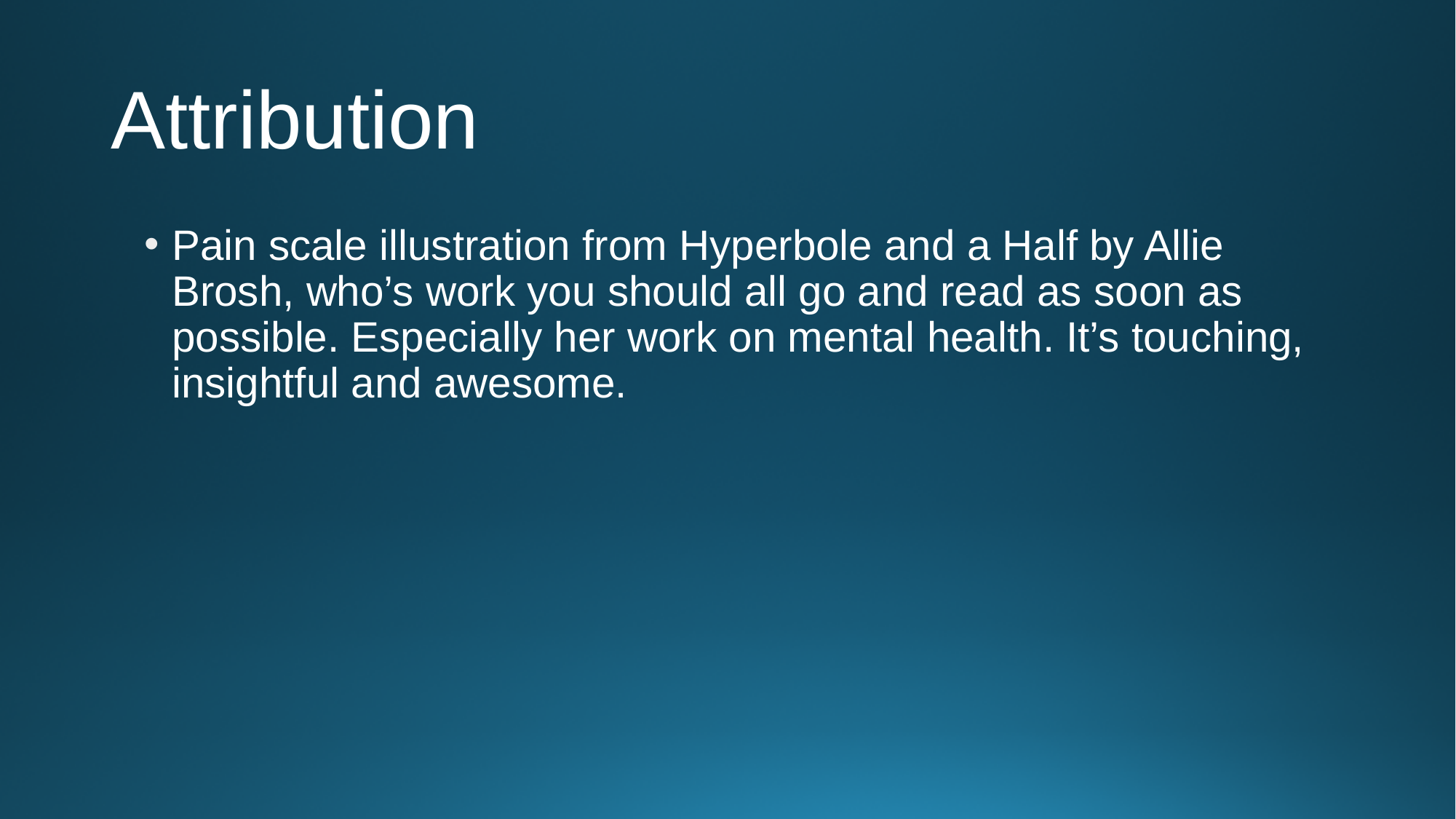

# Attribution
Pain scale illustration from Hyperbole and a Half by Allie Brosh, who’s work you should all go and read as soon as possible. Especially her work on mental health. It’s touching, insightful and awesome.